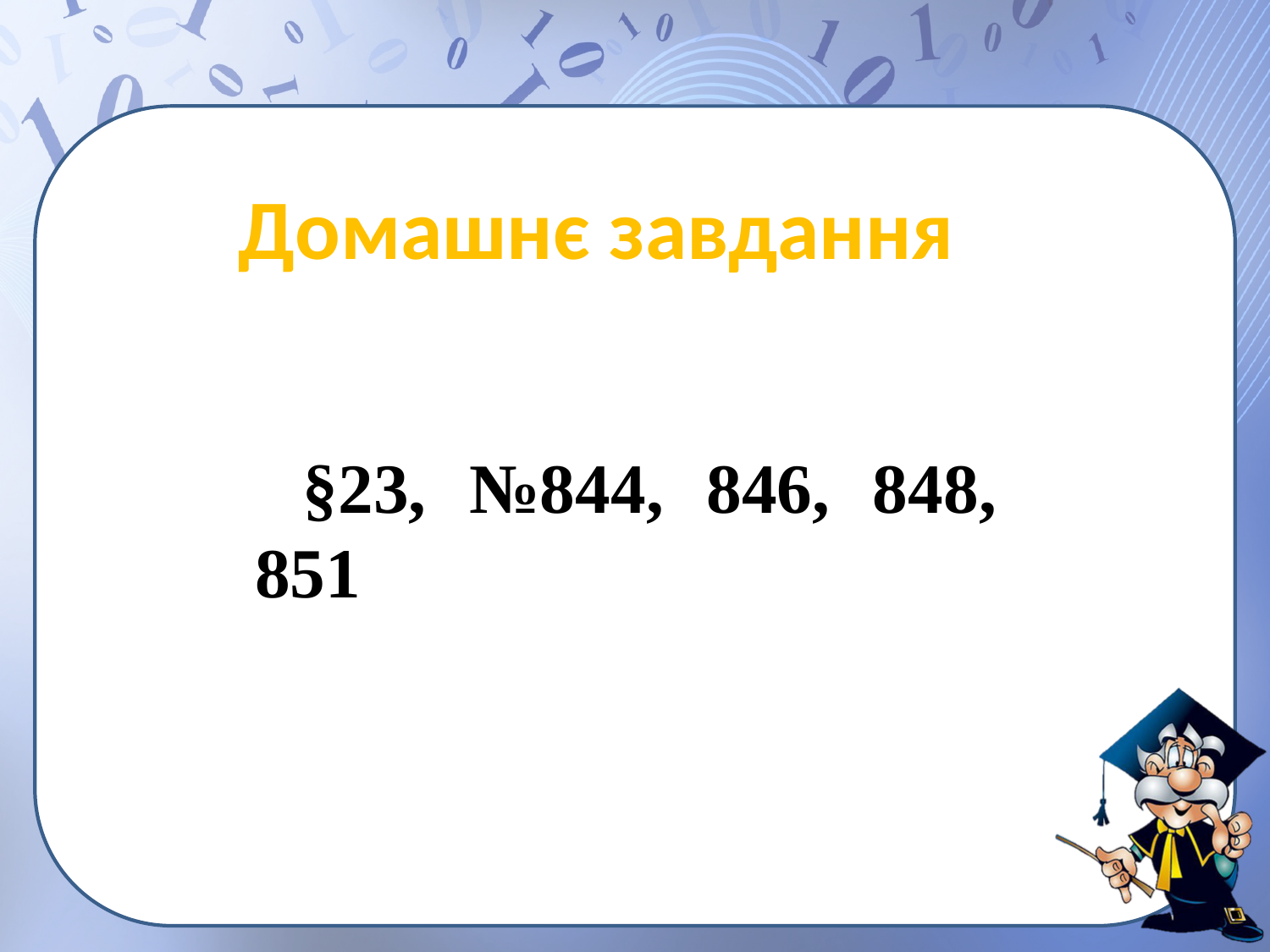

# Домашнє завдання
§23, №844, 846, 848, 851